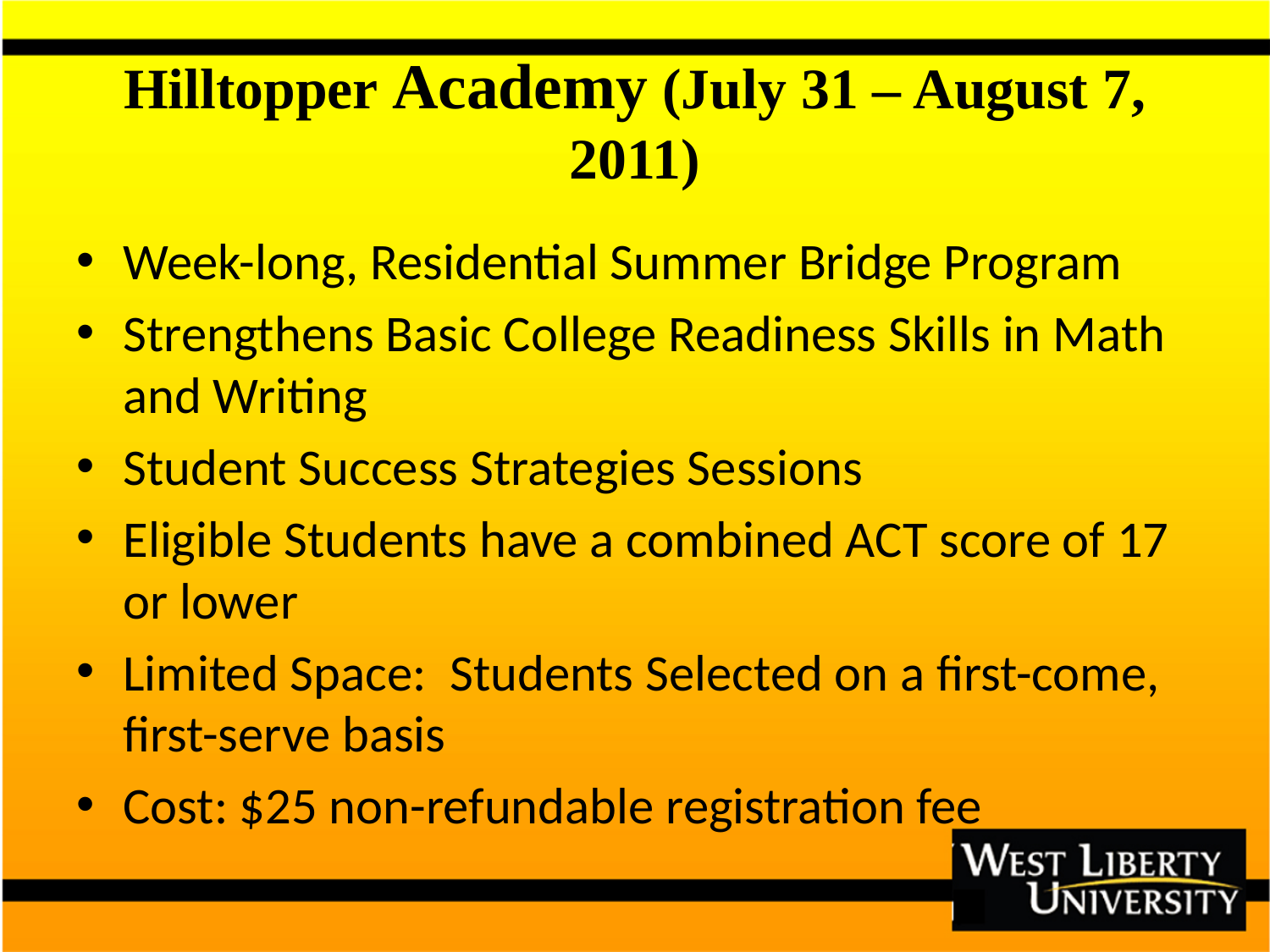

# Hilltopper Academy (July 31 – August 7, 2011)
Week-long, Residential Summer Bridge Program
Strengthens Basic College Readiness Skills in Math and Writing
Student Success Strategies Sessions
Eligible Students have a combined ACT score of 17 or lower
Limited Space:  Students Selected on a first-come, first-serve basis
Cost: $25 non-refundable registration fee